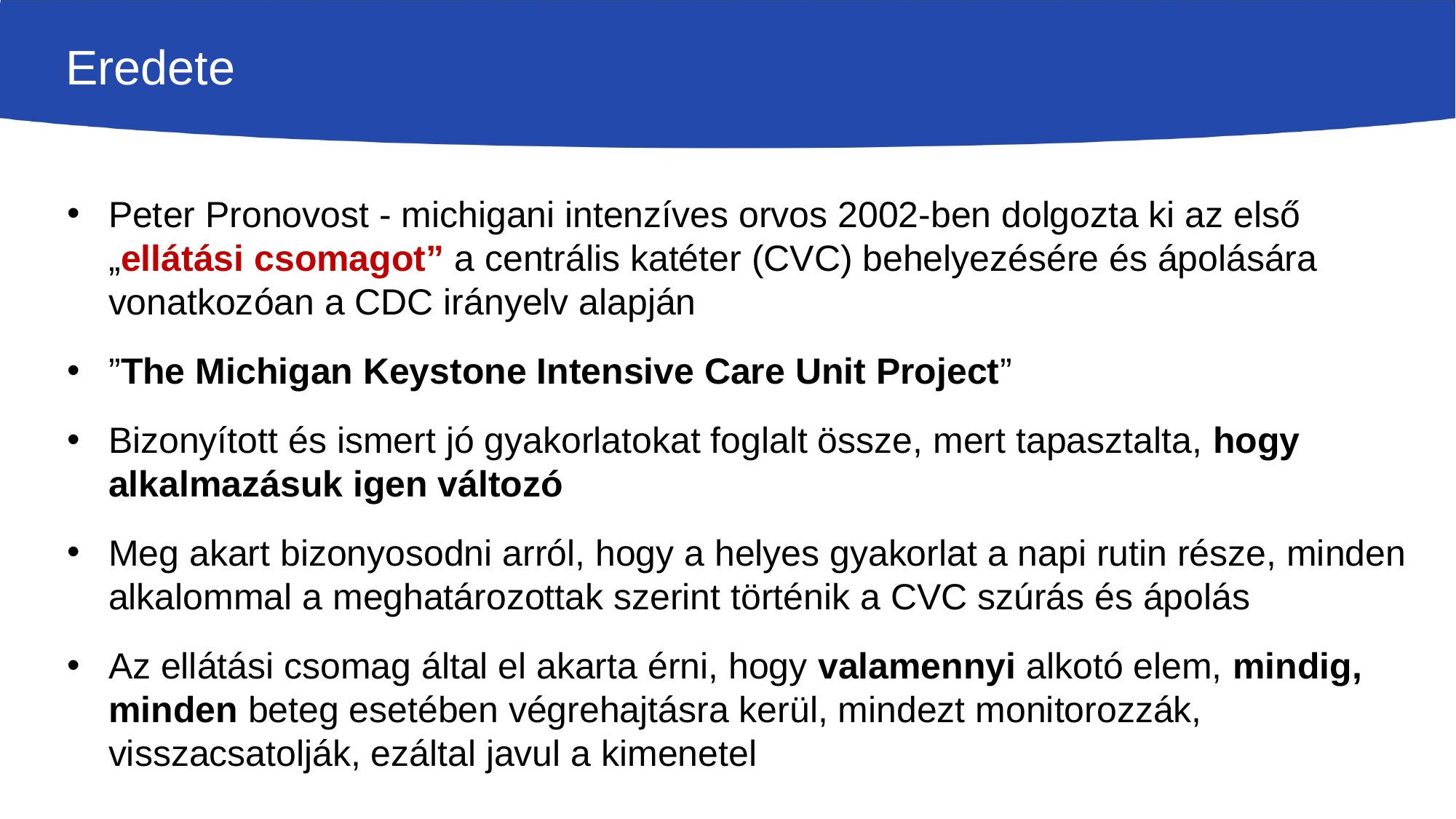

# Eredete
Peter Pronovost - michigani intenzíves orvos 2002-ben dolgozta ki az első „ellátási csomagot” a centrális katéter (CVC) behelyezésére és ápolására vonatkozóan a CDC irányelv alapján
”The Michigan Keystone Intensive Care Unit Project”
Bizonyított és ismert jó gyakorlatokat foglalt össze, mert tapasztalta, hogy alkalmazásuk igen változó
Meg akart bizonyosodni arról, hogy a helyes gyakorlat a napi rutin része, minden alkalommal a meghatározottak szerint történik a CVC szúrás és ápolás
Az ellátási csomag által el akarta érni, hogy valamennyi alkotó elem, mindig, minden beteg esetében végrehajtásra kerül, mindezt monitorozzák, visszacsatolják, ezáltal javul a kimenetel